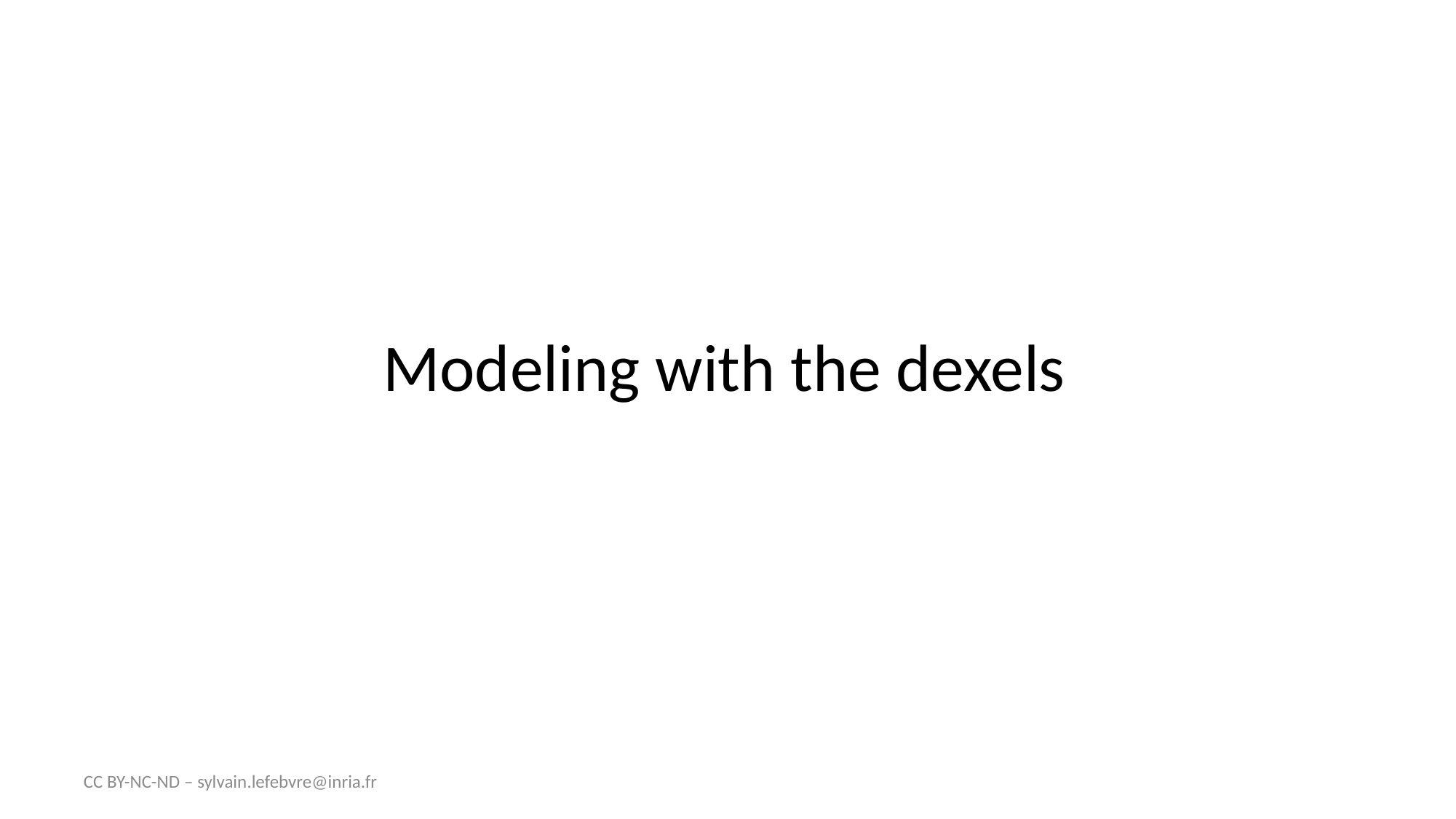

# Modeling with the dexels
CC BY-NC-ND – sylvain.lefebvre@inria.fr